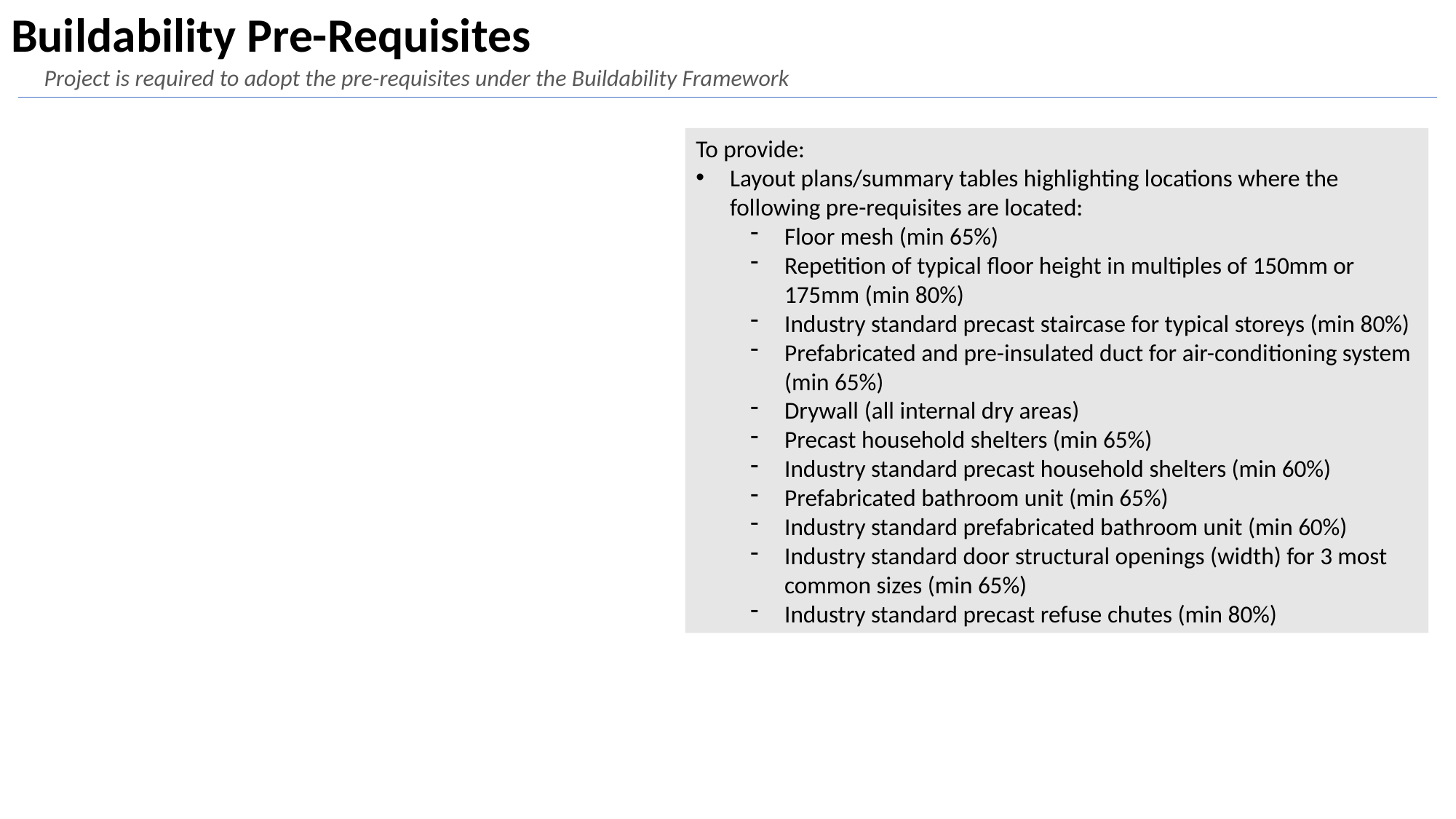

Buildability Pre-Requisites
Project is required to adopt the pre-requisites under the Buildability Framework
To provide:
Layout plans/summary tables highlighting locations where the following pre-requisites are located:
Floor mesh (min 65%)
Repetition of typical floor height in multiples of 150mm or 175mm (min 80%)
Industry standard precast staircase for typical storeys (min 80%)
Prefabricated and pre-insulated duct for air-conditioning system (min 65%)
Drywall (all internal dry areas)
Precast household shelters (min 65%)
Industry standard precast household shelters (min 60%)
Prefabricated bathroom unit (min 65%)
Industry standard prefabricated bathroom unit (min 60%)
Industry standard door structural openings (width) for 3 most common sizes (min 65%)
Industry standard precast refuse chutes (min 80%)